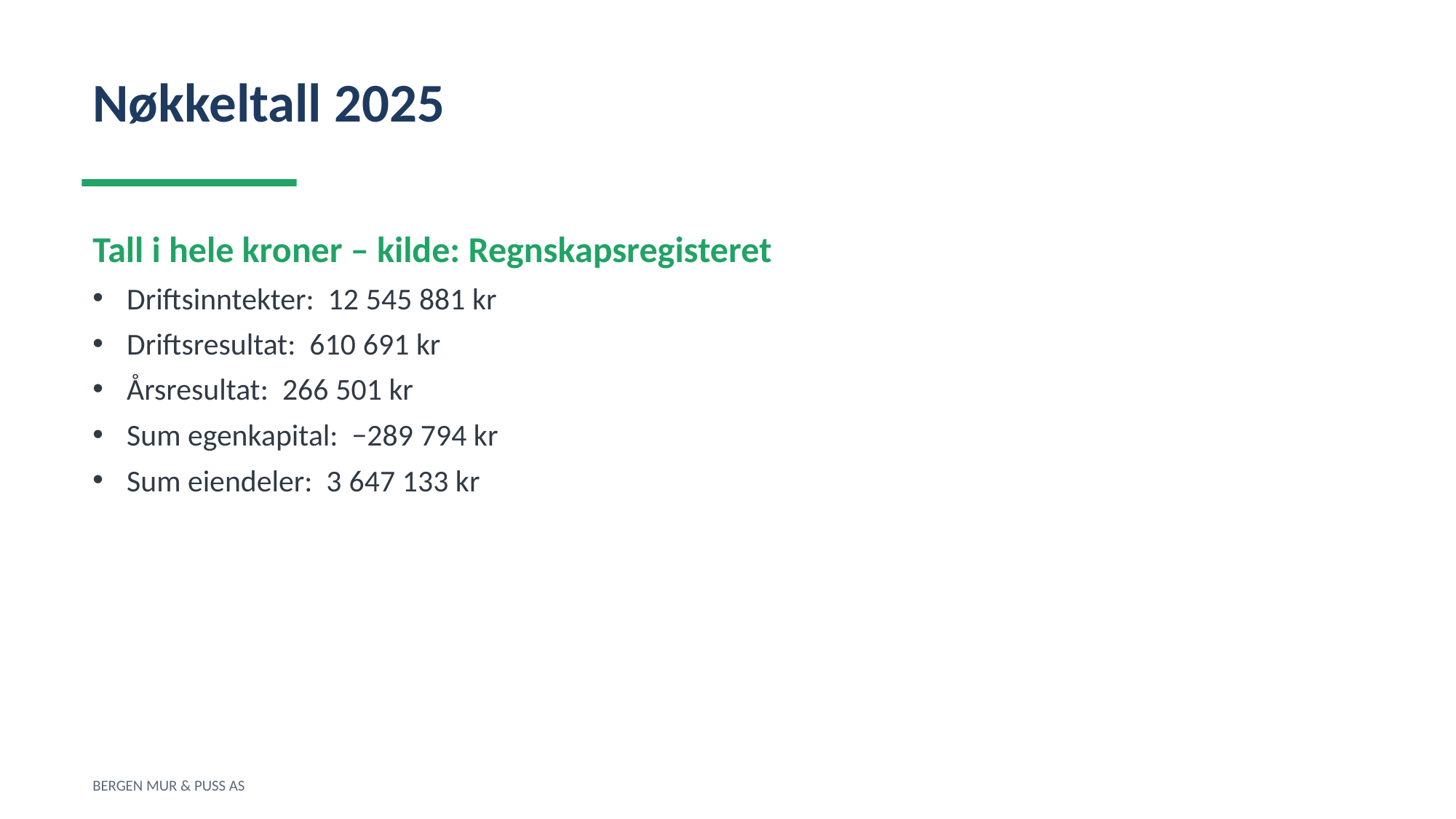

Nøkkeltall 2025

Tall i hele kroner – kilde: Regnskapsregisteret
Driftsinntekter:  12 545 881 kr
Driftsresultat:  610 691 kr
Årsresultat:  266 501 kr
Sum egenkapital:  −289 794 kr
Sum eiendeler:  3 647 133 kr
BERGEN MUR & PUSS AS